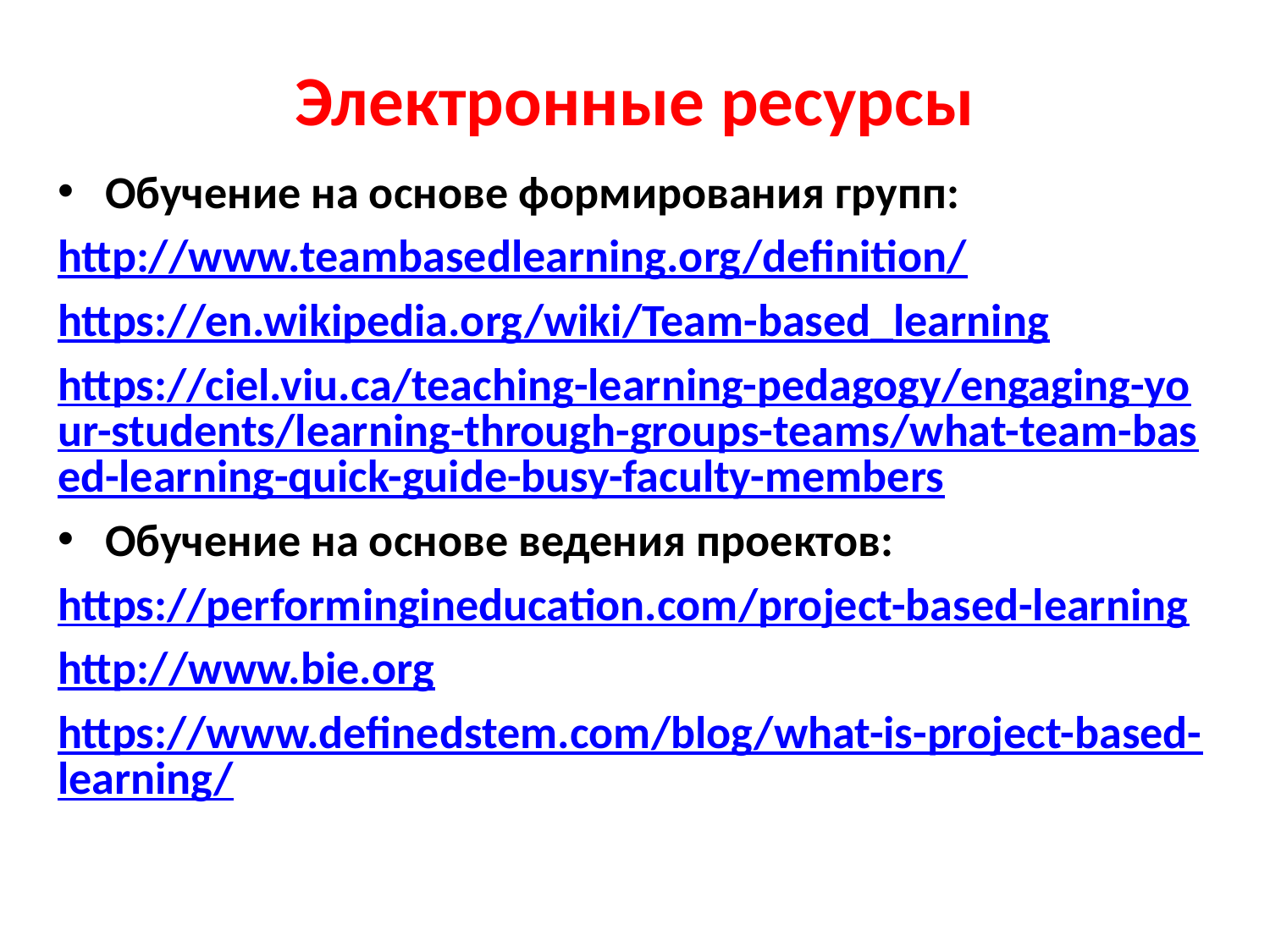

# Электронные ресурсы
Обучение на основе формирования групп:
http://www.teambasedlearning.org/definition/
https://en.wikipedia.org/wiki/Team-based_learning
https://ciel.viu.ca/teaching-learning-pedagogy/engaging-your-students/learning-through-groups-teams/what-team-based-learning-quick-guide-busy-faculty-members
Обучение на основе ведения проектов:
https://performingineducation.com/project-based-learning
http://www.bie.org
https://www.definedstem.com/blog/what-is-project-based-learning/